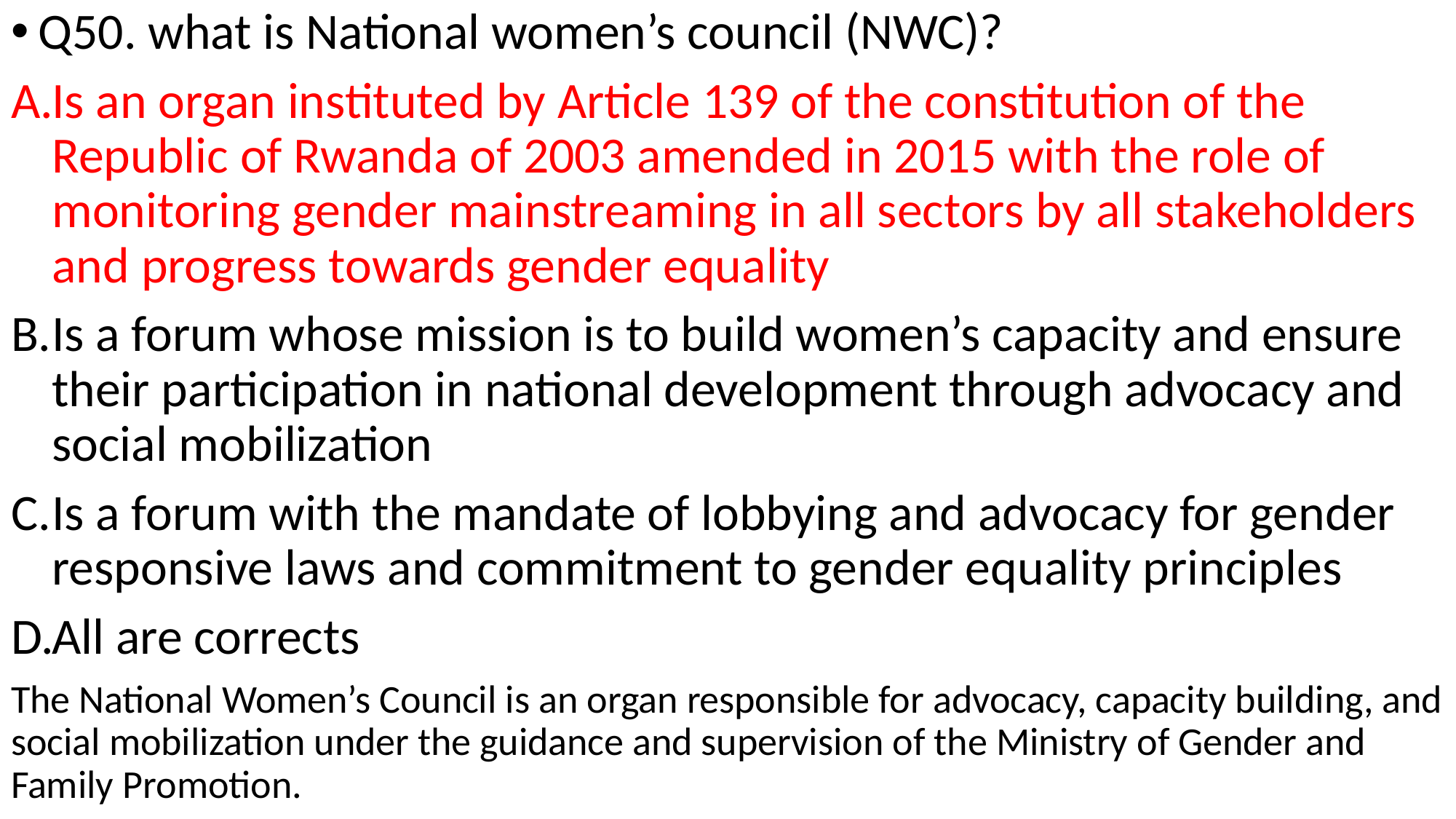

Q50. what is National women’s council (NWC)?
Is an organ instituted by Article 139 of the constitution of the Republic of Rwanda of 2003 amended in 2015 with the role of monitoring gender mainstreaming in all sectors by all stakeholders and progress towards gender equality
Is a forum whose mission is to build women’s capacity and ensure their participation in national development through advocacy and social mobilization
Is a forum with the mandate of lobbying and advocacy for gender responsive laws and commitment to gender equality principles
All are corrects
The National Women’s Council is an organ responsible for advocacy, capacity building, and social mobilization under the guidance and supervision of the Ministry of Gender and Family Promotion.